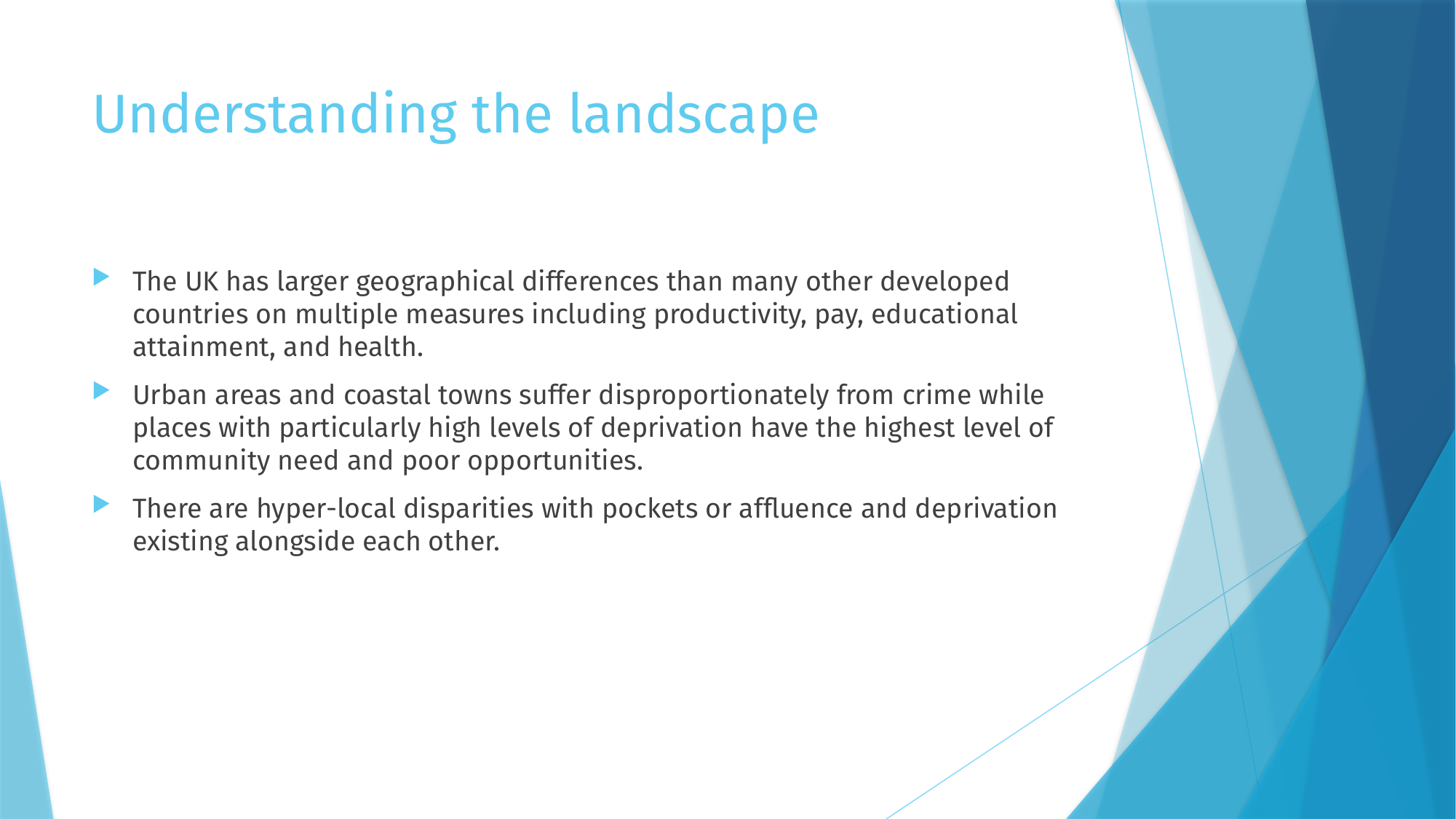

# Understanding the landscape
The UK has larger geographical differences than many other developed countries on multiple measures including productivity, pay, educational attainment, and health.
Urban areas and coastal towns suffer disproportionately from crime while places with particularly high levels of deprivation have the highest level of community need and poor opportunities.
There are hyper-local disparities with pockets or affluence and deprivation existing alongside each other.